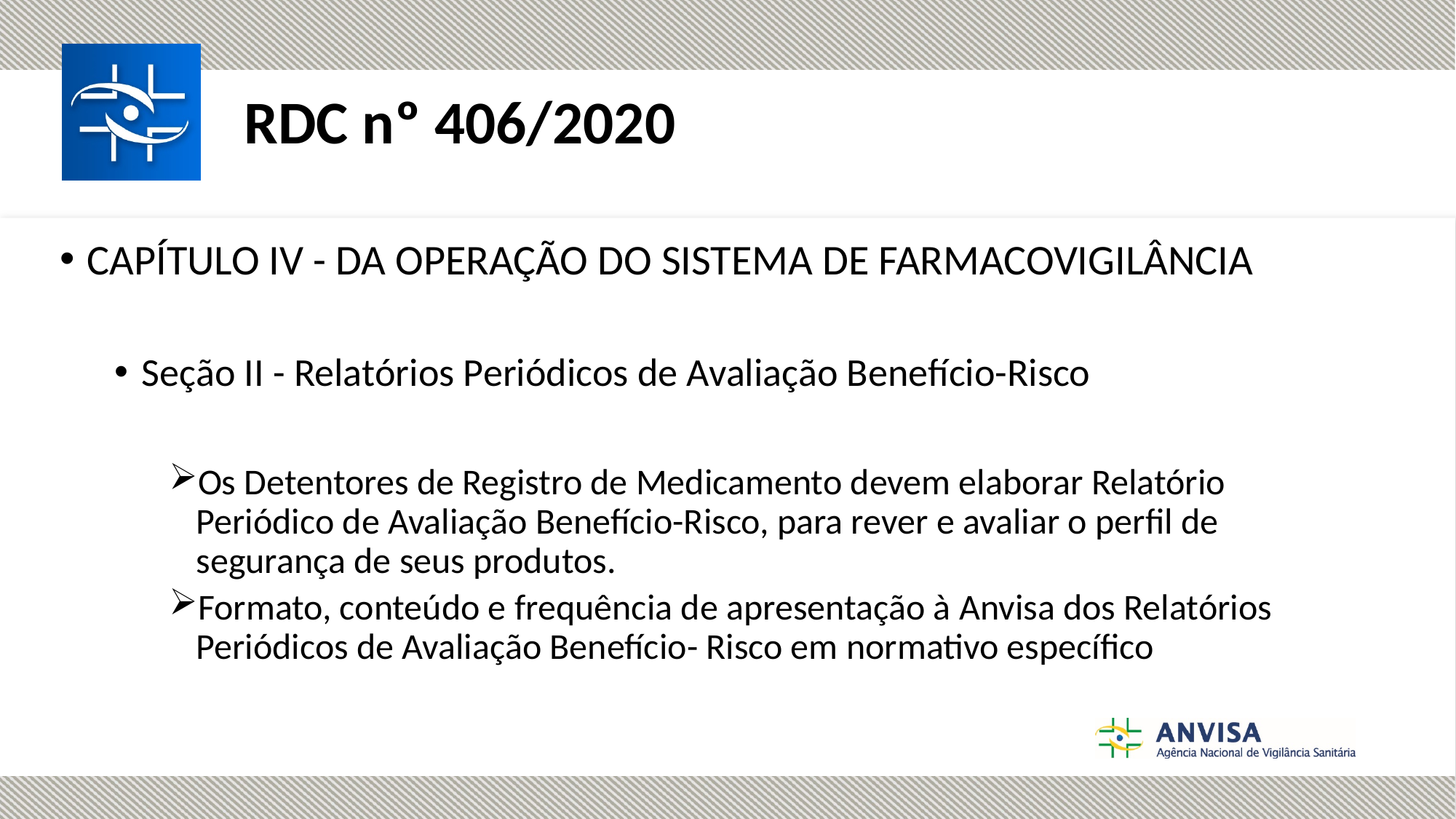

# RDC nº 406/2020
CAPÍTULO IV - DA OPERAÇÃO DO SISTEMA DE FARMACOVIGILÂNCIA

Seção II - Relatórios Periódicos de Avaliação Benefício-Risco

Os Detentores de Registro de Medicamento devem elaborar Relatório Periódico de Avaliação Benefício-Risco, para rever e avaliar o perfil de segurança de seus produtos.
Formato, conteúdo e frequência de apresentação à Anvisa dos Relatórios Periódicos de Avaliação Benefício- Risco em normativo específico